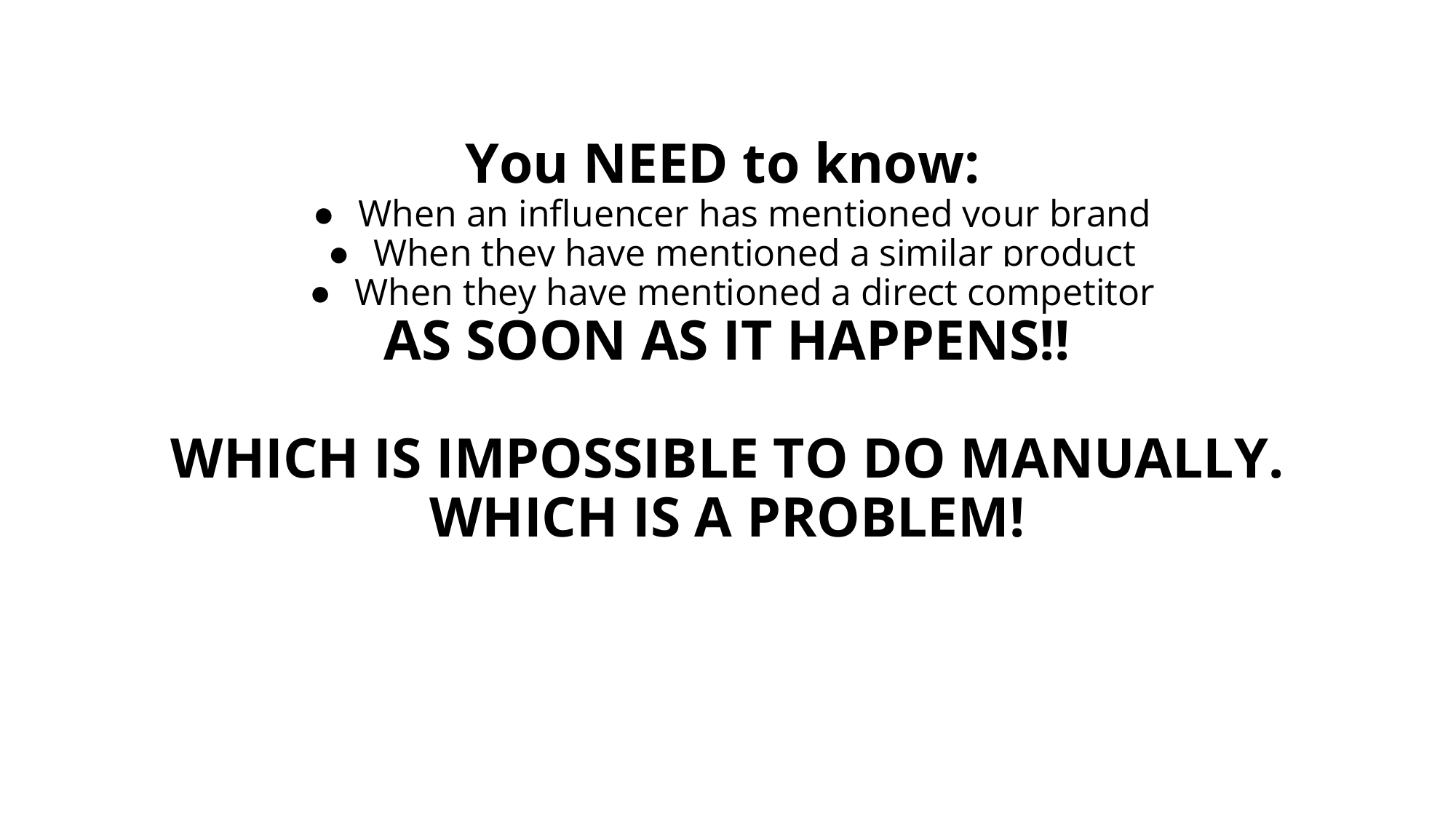

You NEED to know:
When an influencer has mentioned your brand
When they have mentioned a similar product
When they have mentioned a direct competitor
AS SOON AS IT HAPPENS!!

WHICH IS IMPOSSIBLE TO DO MANUALLY.
WHICH IS A PROBLEM!